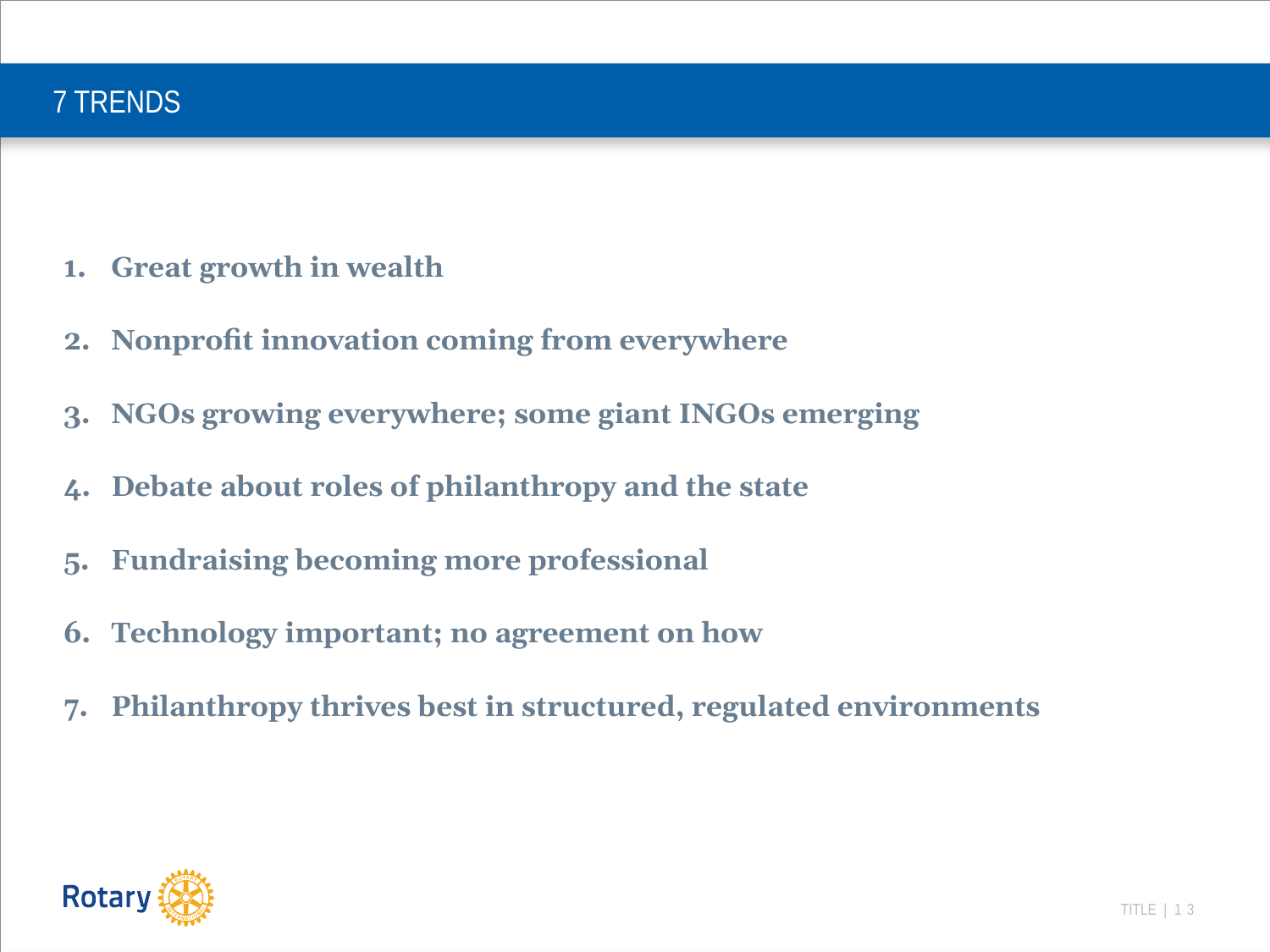

# 7 TRENDS

Great growth in wealth
Nonprofit innovation coming from everywhere
NGOs growing everywhere; some giant INGOs emerging
Debate about roles of philanthropy and the state
Fundraising becoming more professional
Technology important; no agreement on how
Philanthropy thrives best in structured, regulated environments